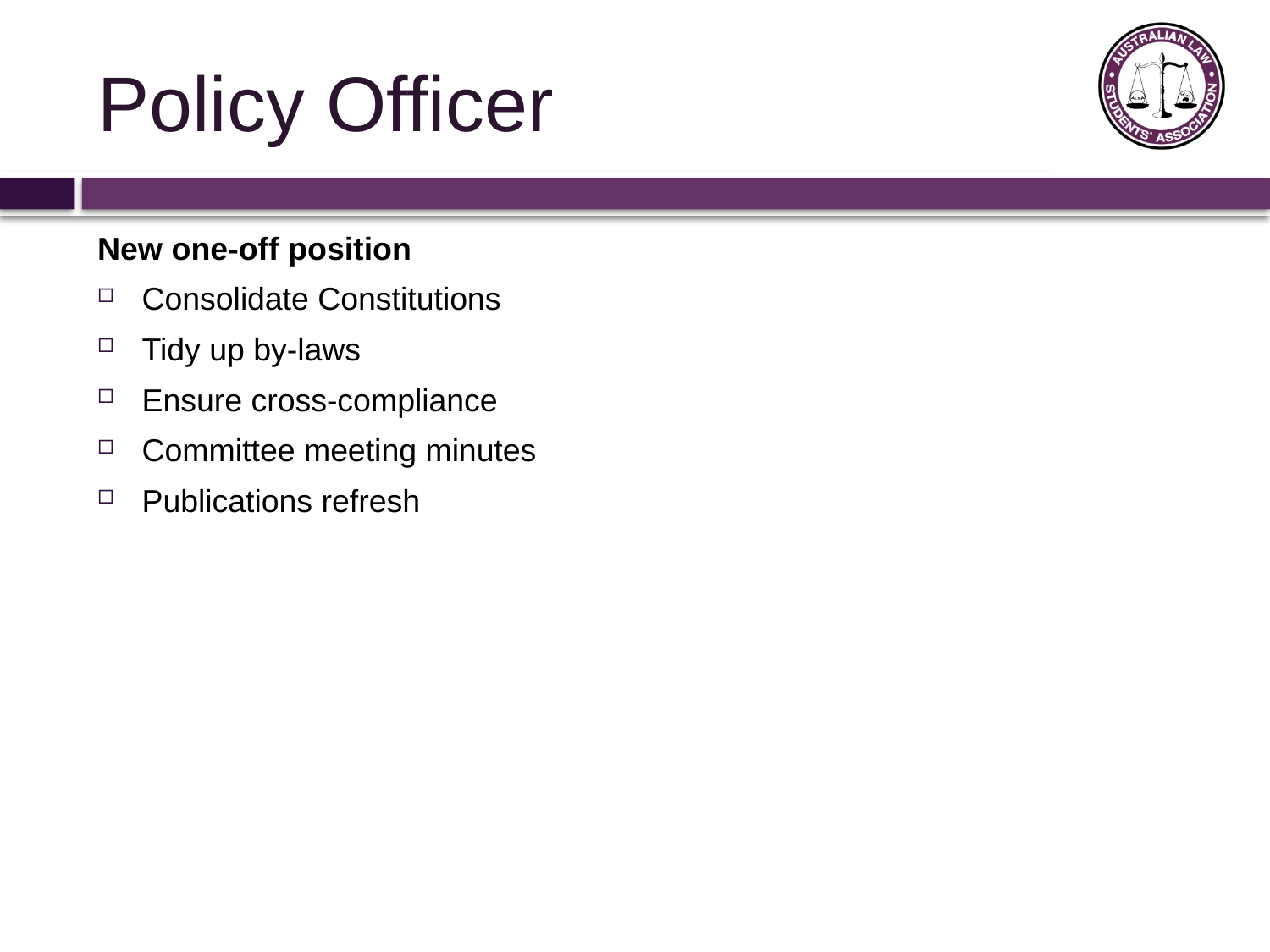

# Policy Officer
New one-off position
Consolidate Constitutions
Tidy up by-laws
Ensure cross-compliance
Committee meeting minutes
Publications refresh